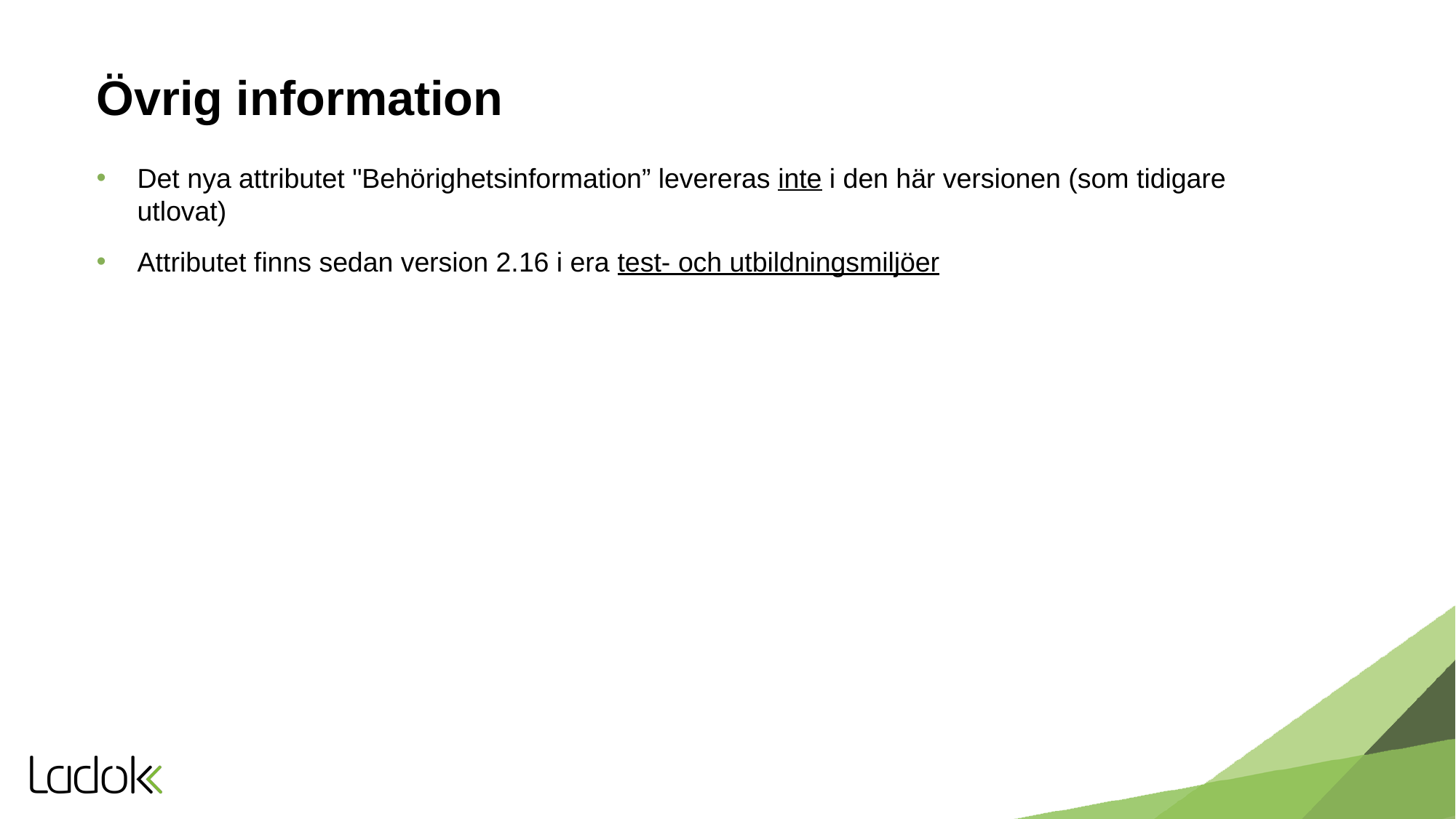

# Övrig information
Det nya attributet "Behörighetsinformation” levereras inte i den här versionen (som tidigare utlovat)
Attributet finns sedan version 2.16 i era test- och utbildningsmiljöer